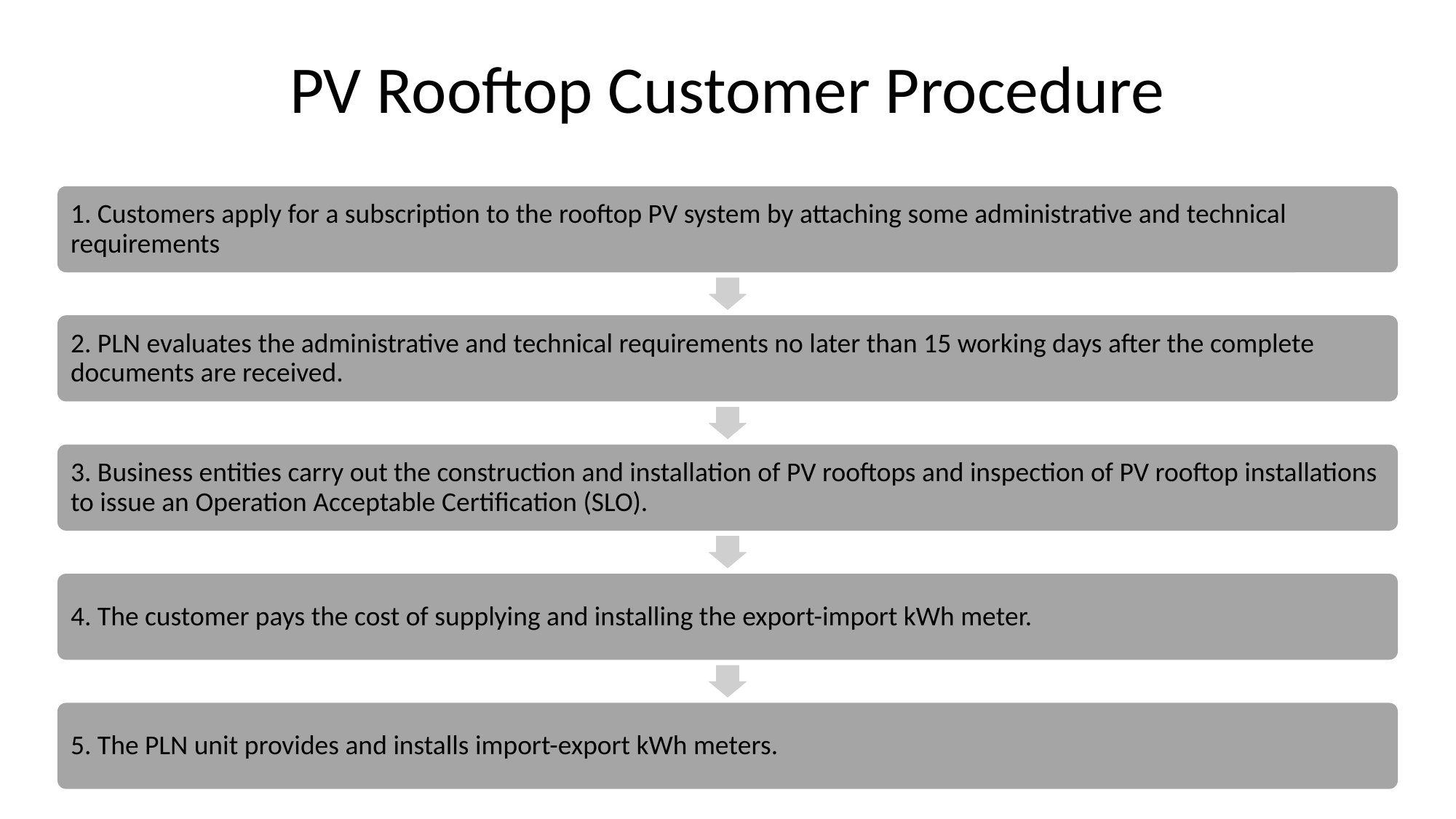

# PV Rooftop Customer Procedure
1. Customers apply for a subscription to the rooftop PV system by attaching some administrative and technical requirements

2. PLN evaluates the administrative and technical requirements no later than 15 working days after the complete documents are received.

3. Business entities carry out the construction and installation of PV rooftops and inspection of PV rooftop installations to issue an Operation Acceptable Certification (SLO).

4. The customer pays the cost of supplying and installing the export-import kWh meter.

5. The PLN unit provides and installs import-export kWh meters.